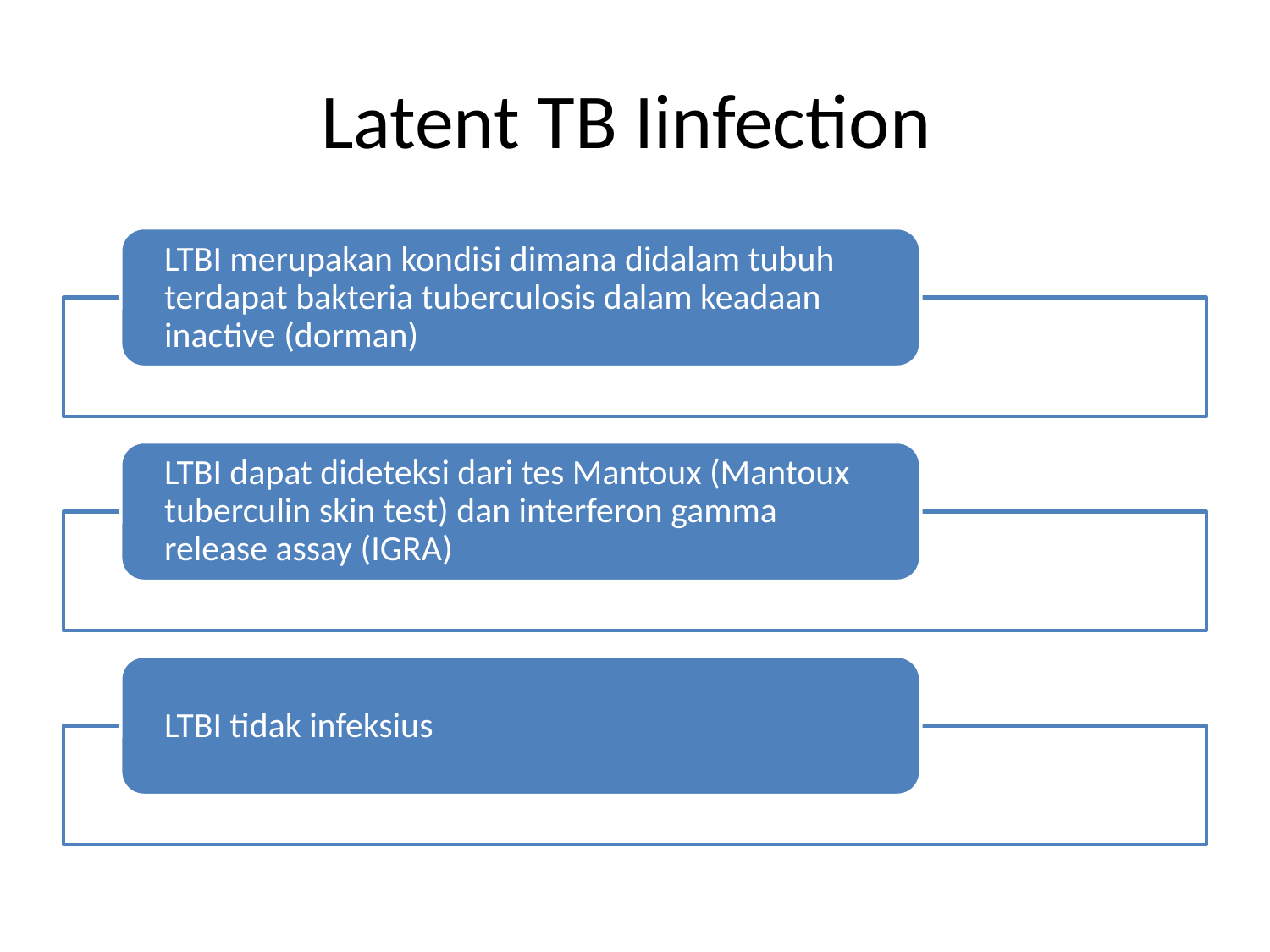

# Latent TB Iinfection
LTBI merupakan kondisi dimana didalam tubuh terdapat bakteria tuberculosis dalam keadaan inactive (dorman)
LTBI dapat dideteksi dari tes Mantoux (Mantoux tuberculin skin test) dan interferon gamma release assay (IGRA)
LTBI tidak infeksius